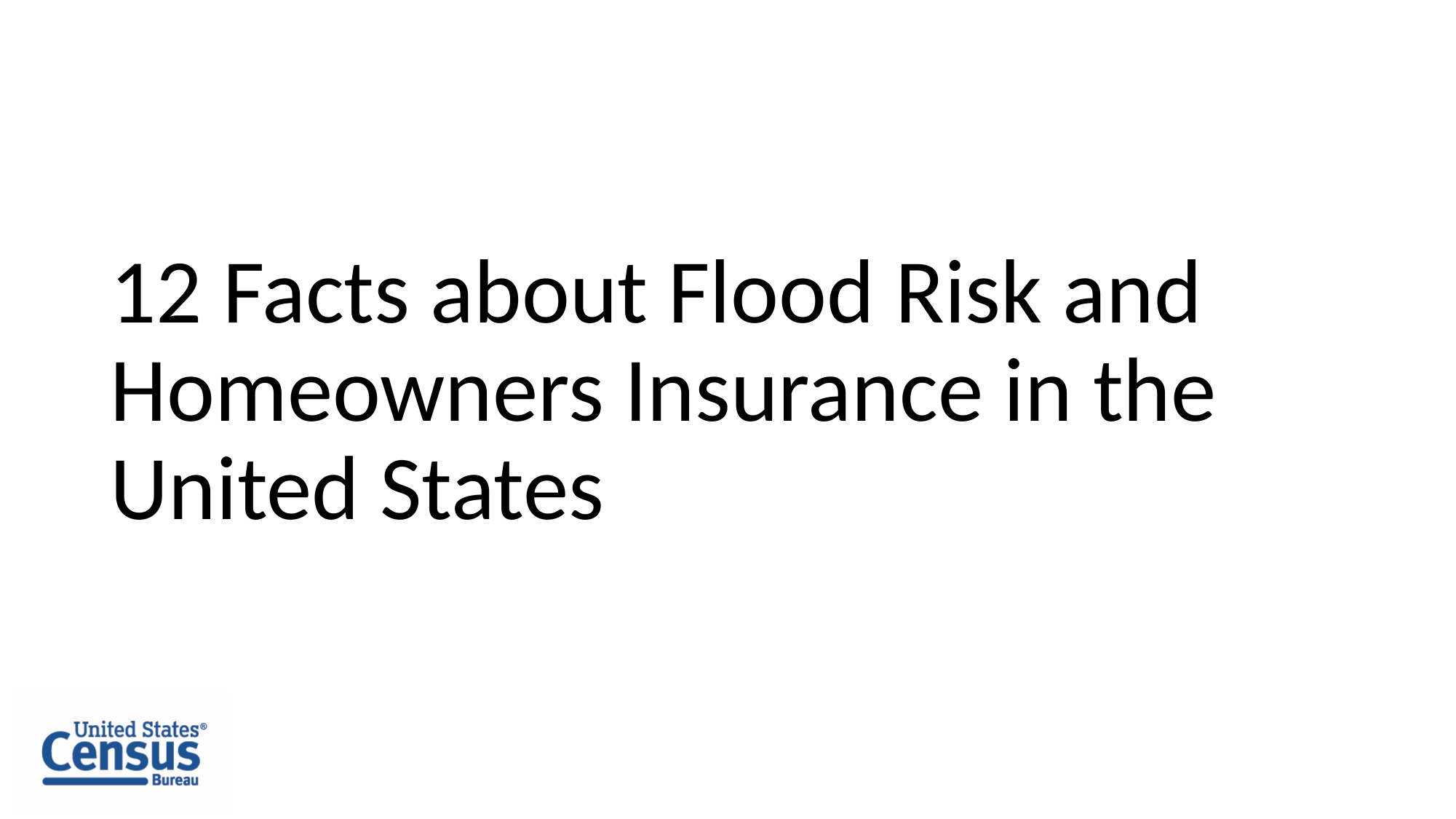

# 12 Facts about Flood Risk and Homeowners Insurance in the United States